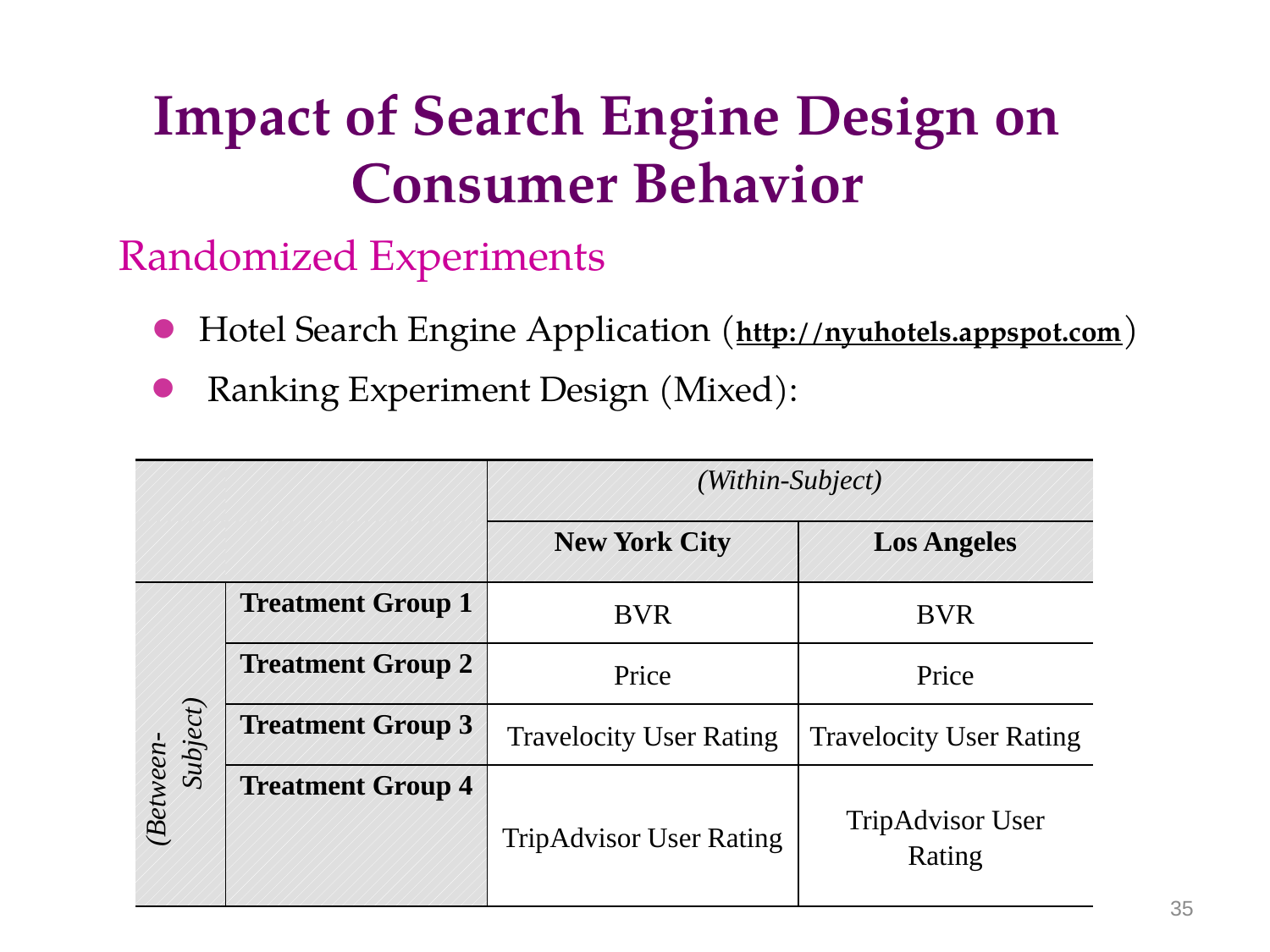

# Impact of Search Engine Design on Consumer Behavior
Randomized Experiments
Hotel Search Engine Application (http://nyuhotels.appspot.com)
 Ranking Experiment Design (Mixed):

|  |  | (Within-Subject) |  |
| --- | --- | --- | --- |
|  |  | New York City | Los Angeles |
| (Between- Subject) | Treatment Group 1 | BVR | BVR |
|  | Treatment Group 2 | Price | Price |
|  | Treatment Group 3 | Travelocity User Rating | Travelocity User Rating |
|  | Treatment Group 4 | TripAdvisor User Rating | TripAdvisor User Rating |
35